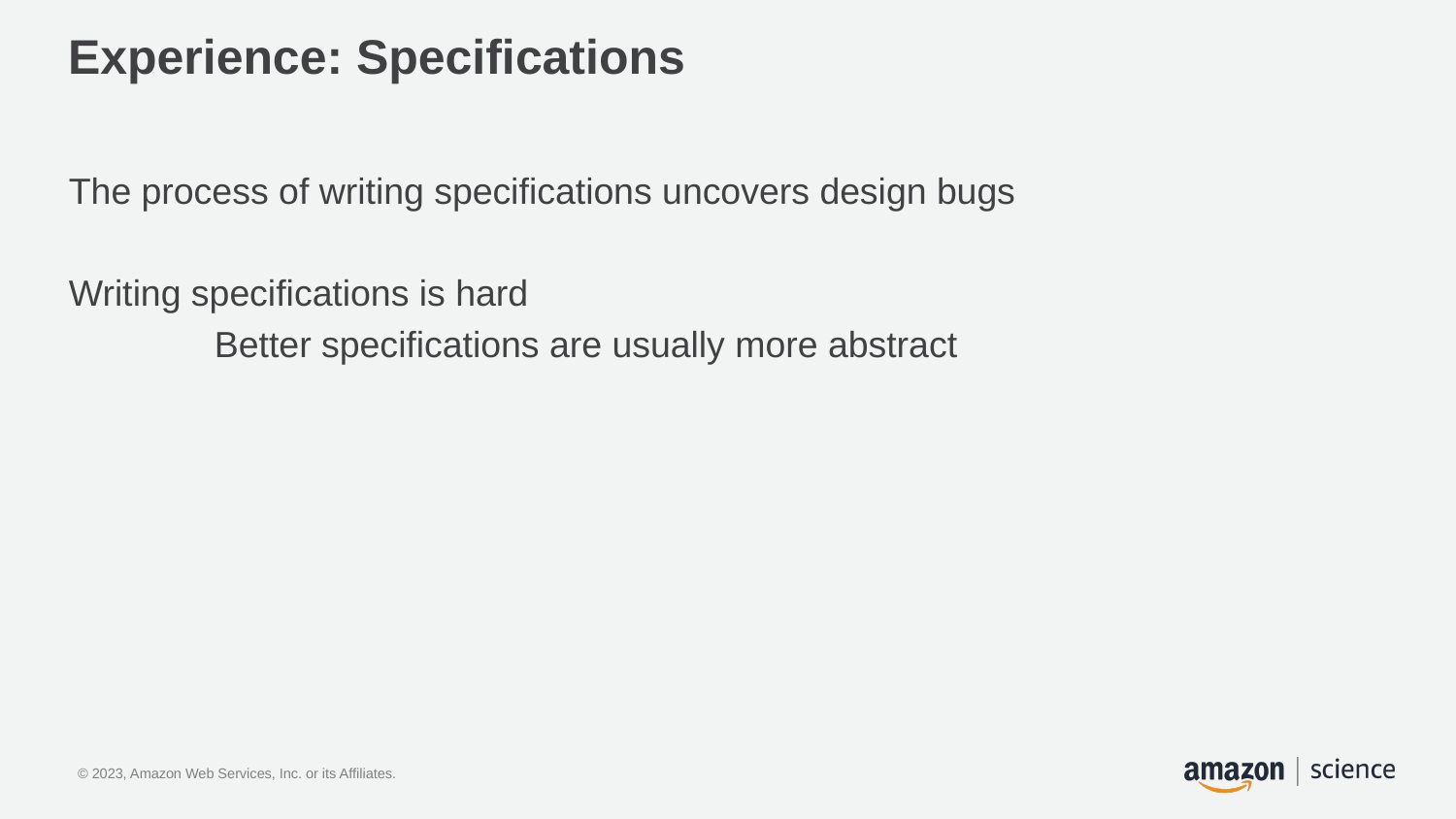

# Experience: Specifications
The process of writing specifications uncovers design bugs

Writing specifications is hard
	Better specifications are usually more abstract